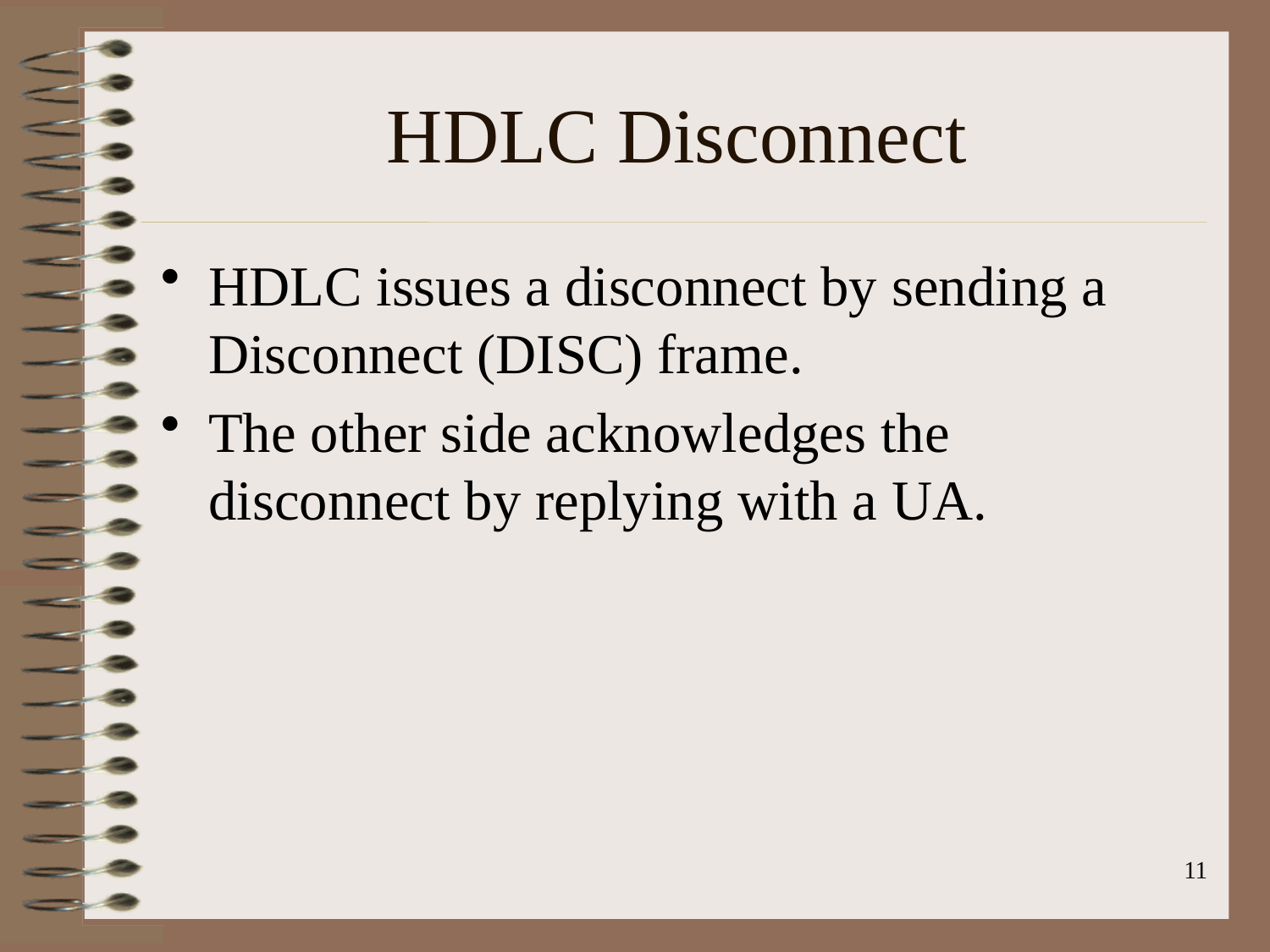

# HDLC Disconnect
HDLC issues a disconnect by sending a Disconnect (DISC) frame.
The other side acknowledges the disconnect by replying with a UA.
11